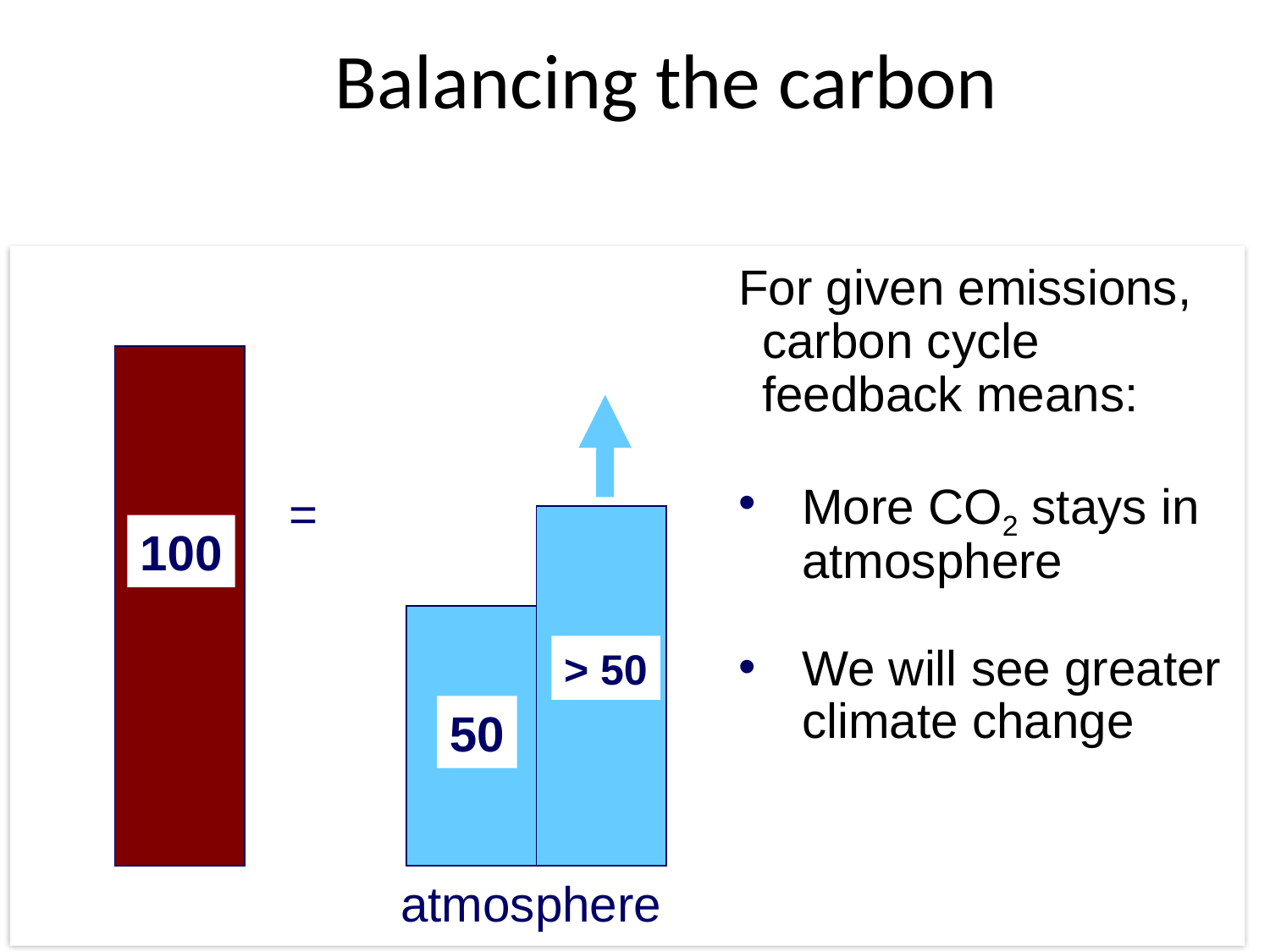

Balancing the carbon

For given emissions, carbon cycle feedback means:

More CO2 stays in atmosphere

We will see greater climate change

=

100

> 50
50
atmosphere